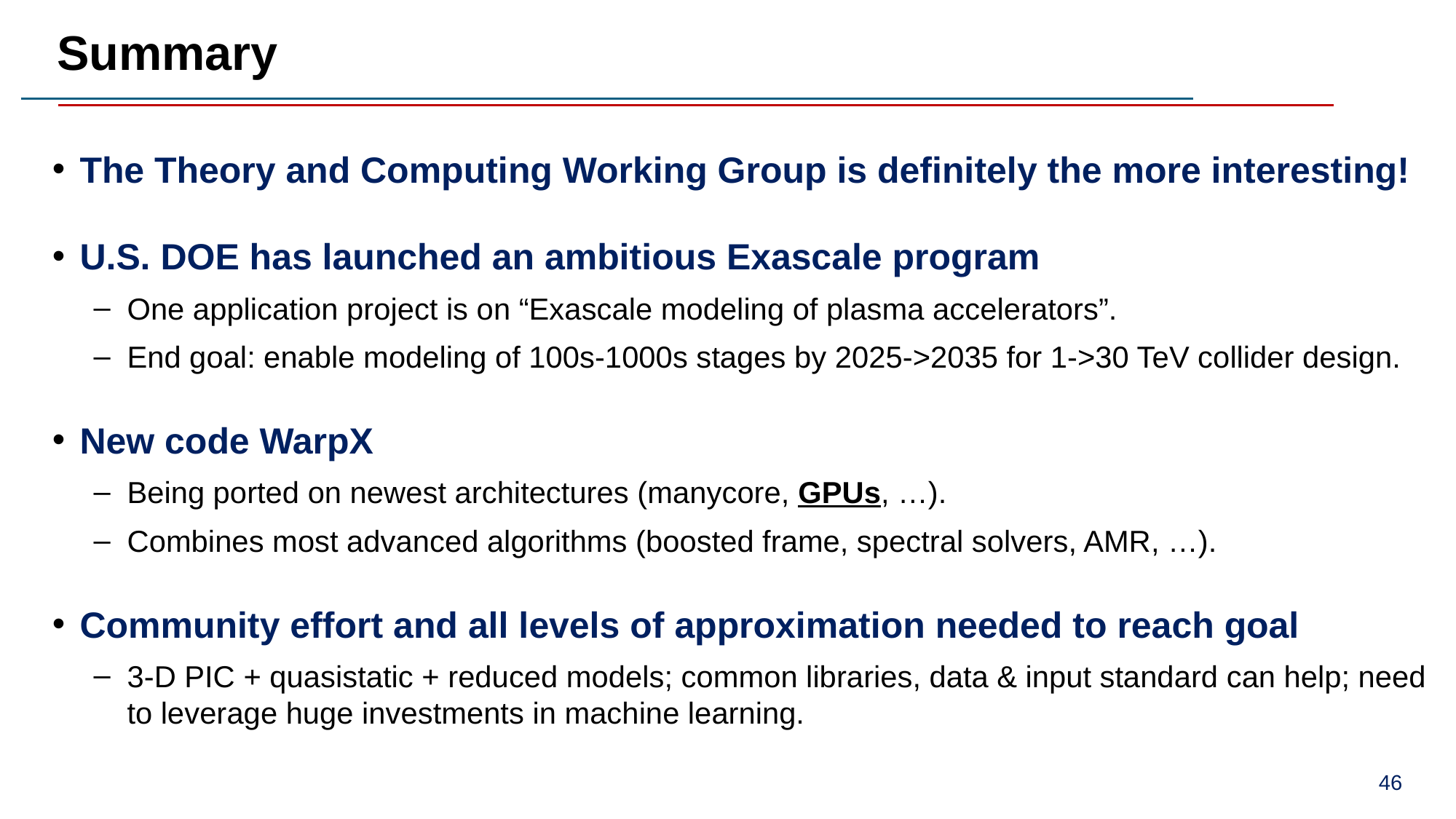

# Summary
The Theory and Computing Working Group is definitely the more interesting!
U.S. DOE has launched an ambitious Exascale program
One application project is on “Exascale modeling of plasma accelerators”.
End goal: enable modeling of 100s-1000s stages by 2025->2035 for 1->30 TeV collider design.
New code WarpX
Being ported on newest architectures (manycore, GPUs, …).
Combines most advanced algorithms (boosted frame, spectral solvers, AMR, …).
Community effort and all levels of approximation needed to reach goal
3-D PIC + quasistatic + reduced models; common libraries, data & input standard can help; need to leverage huge investments in machine learning.

46